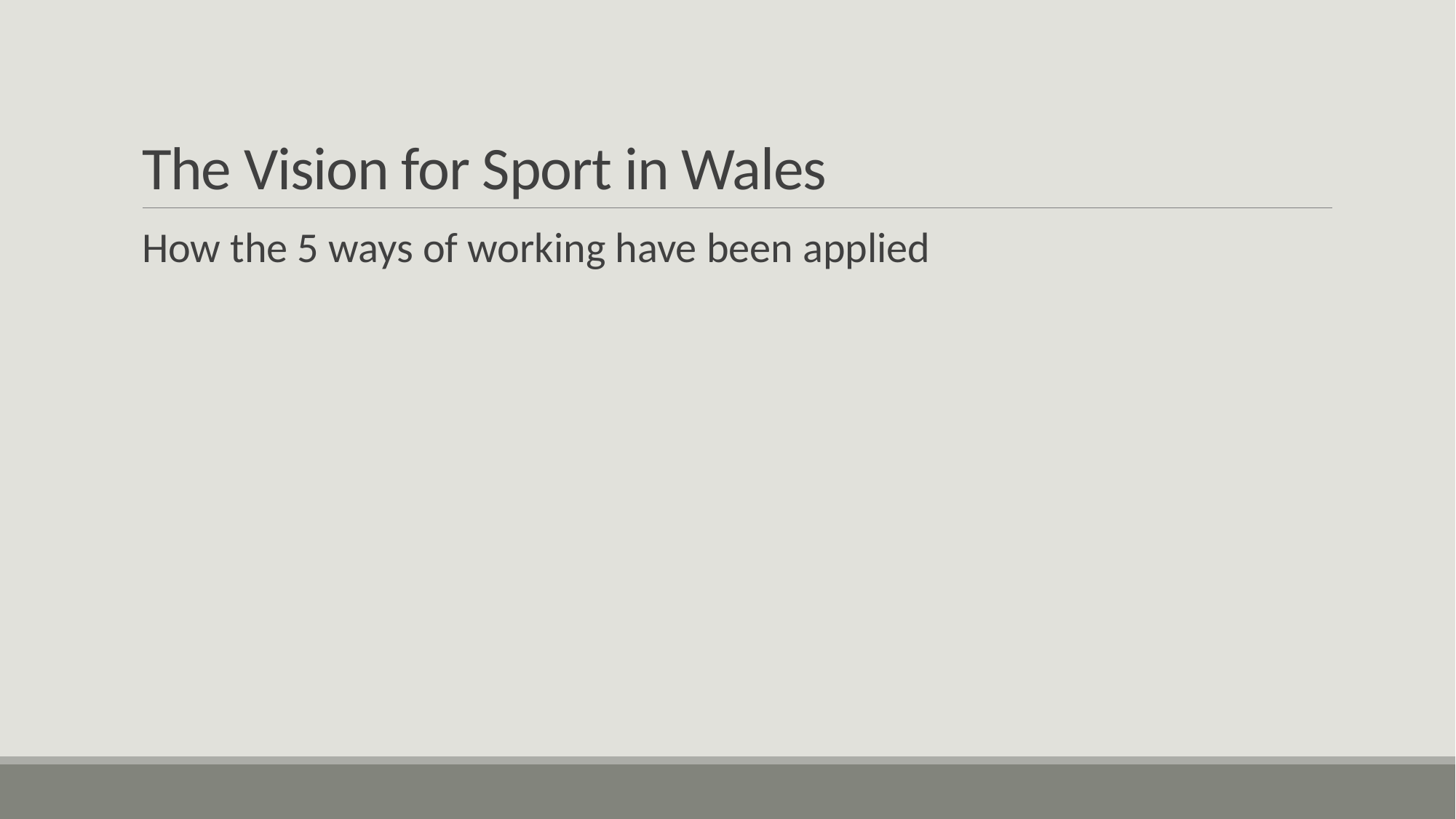

# The Vision for Sport in Wales
How the 5 ways of working have been applied